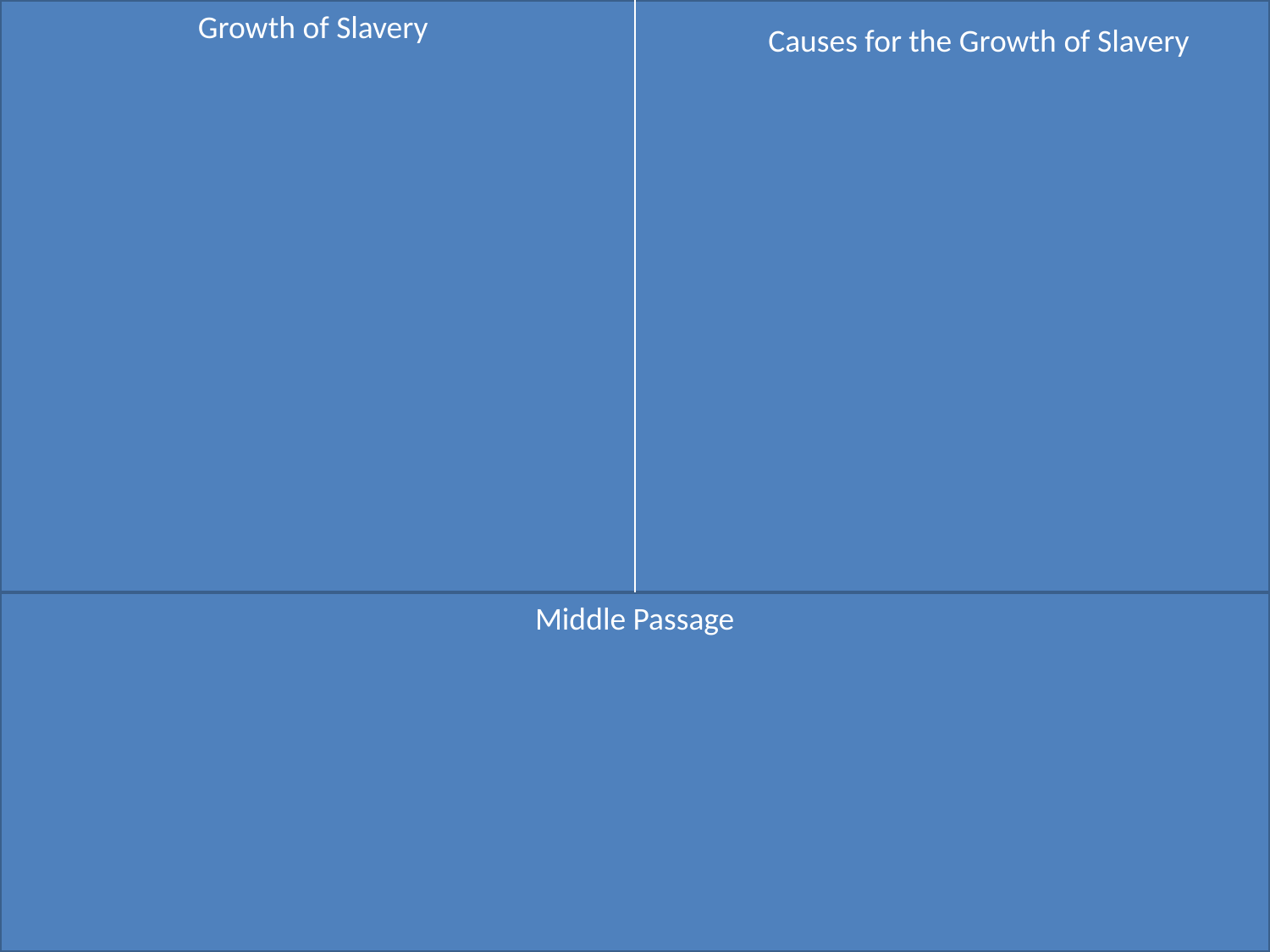

Growth of Slavery
Causes for the Growth of Slavery

Middle Passage